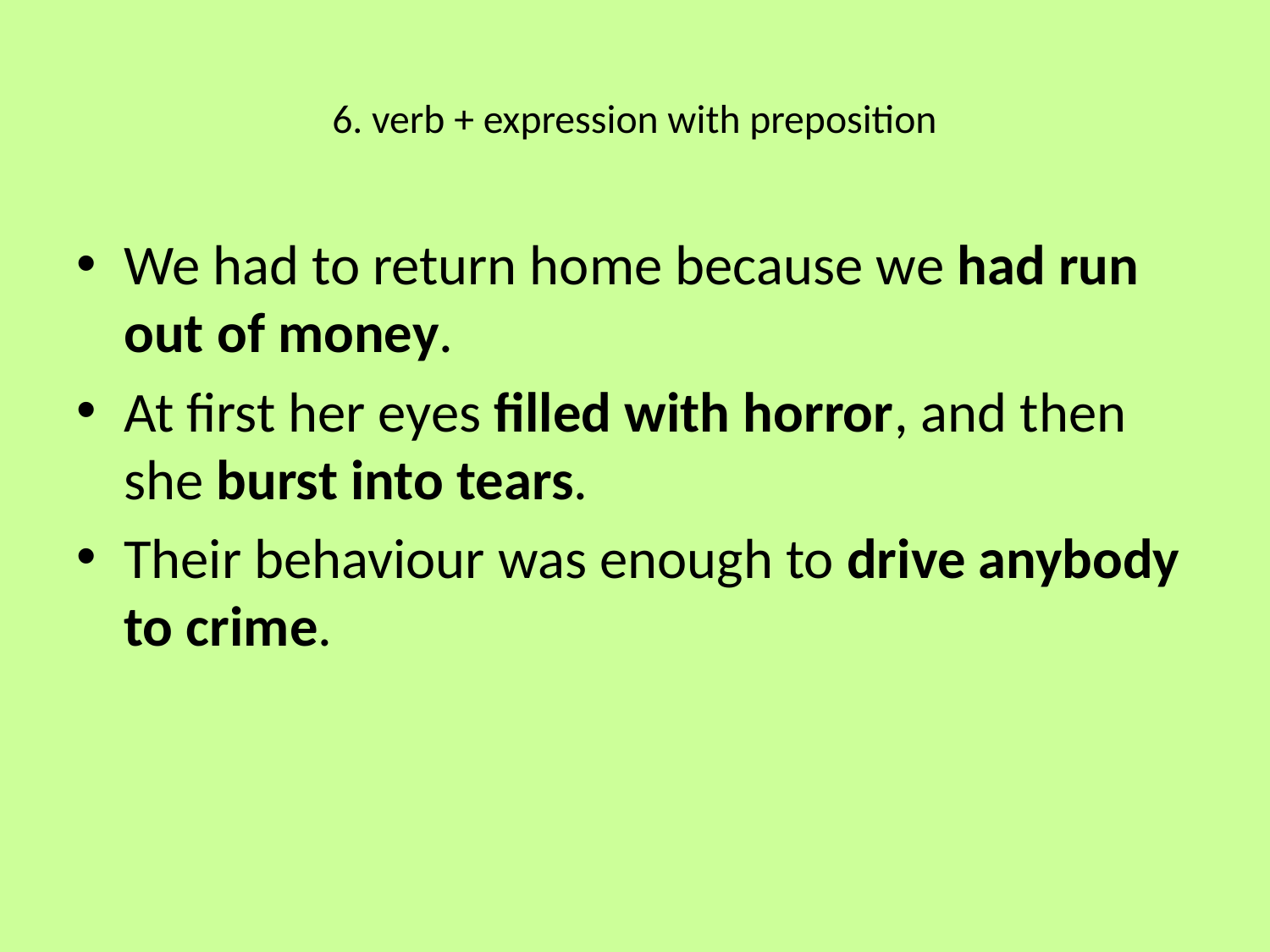

# 6. verb + expression with preposition
We had to return home because we had run out of money.
At first her eyes filled with horror, and then she burst into tears.
Their behaviour was enough to drive anybody to crime.